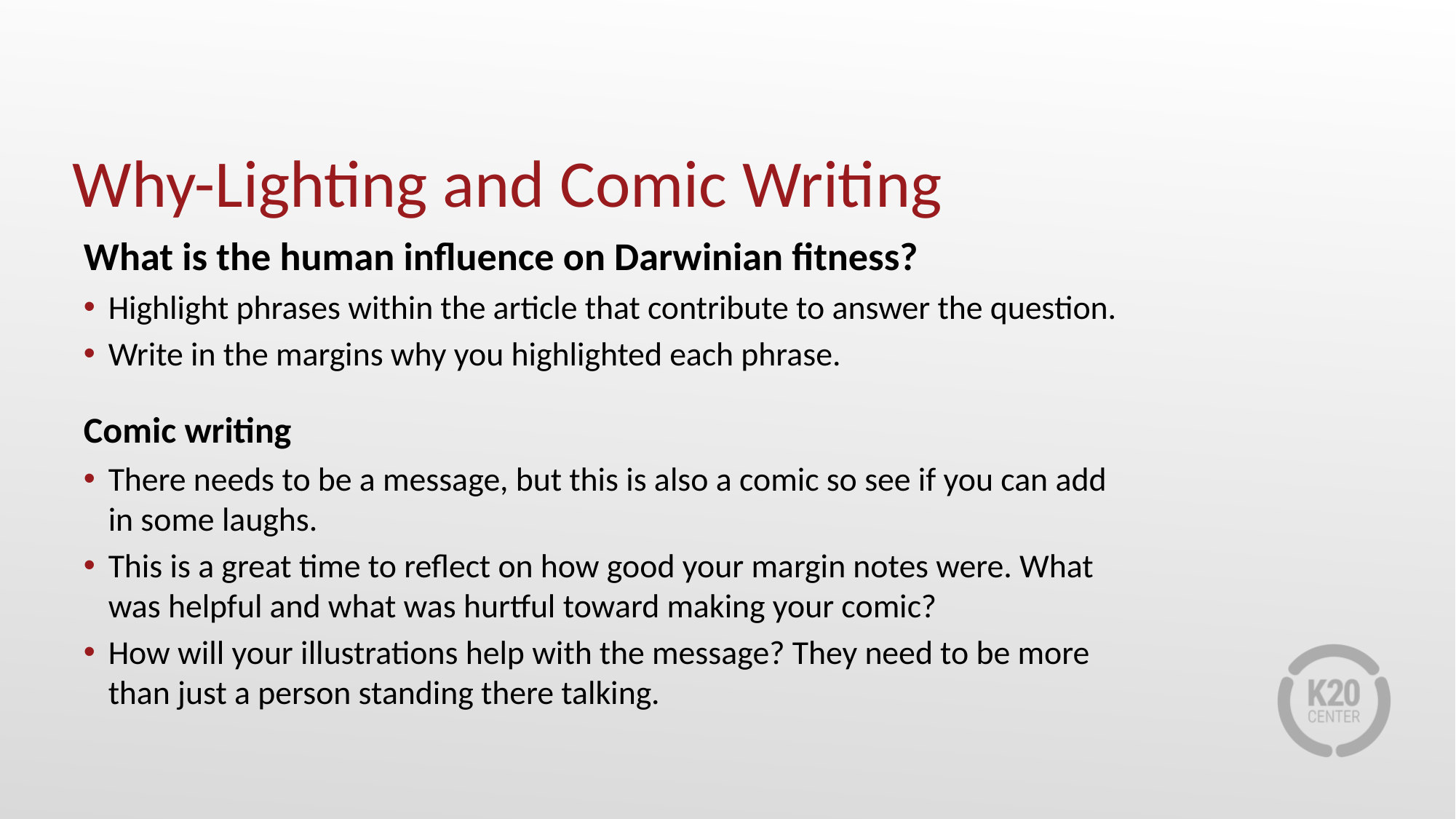

# Why-Lighting and Comic Writing
What is the human influence on Darwinian fitness?
Highlight phrases within the article that contribute to answer the question.
Write in the margins why you highlighted each phrase.

Comic writing
There needs to be a message, but this is also a comic so see if you can add in some laughs.
This is a great time to reflect on how good your margin notes were. What was helpful and what was hurtful toward making your comic?
How will your illustrations help with the message? They need to be more than just a person standing there talking.